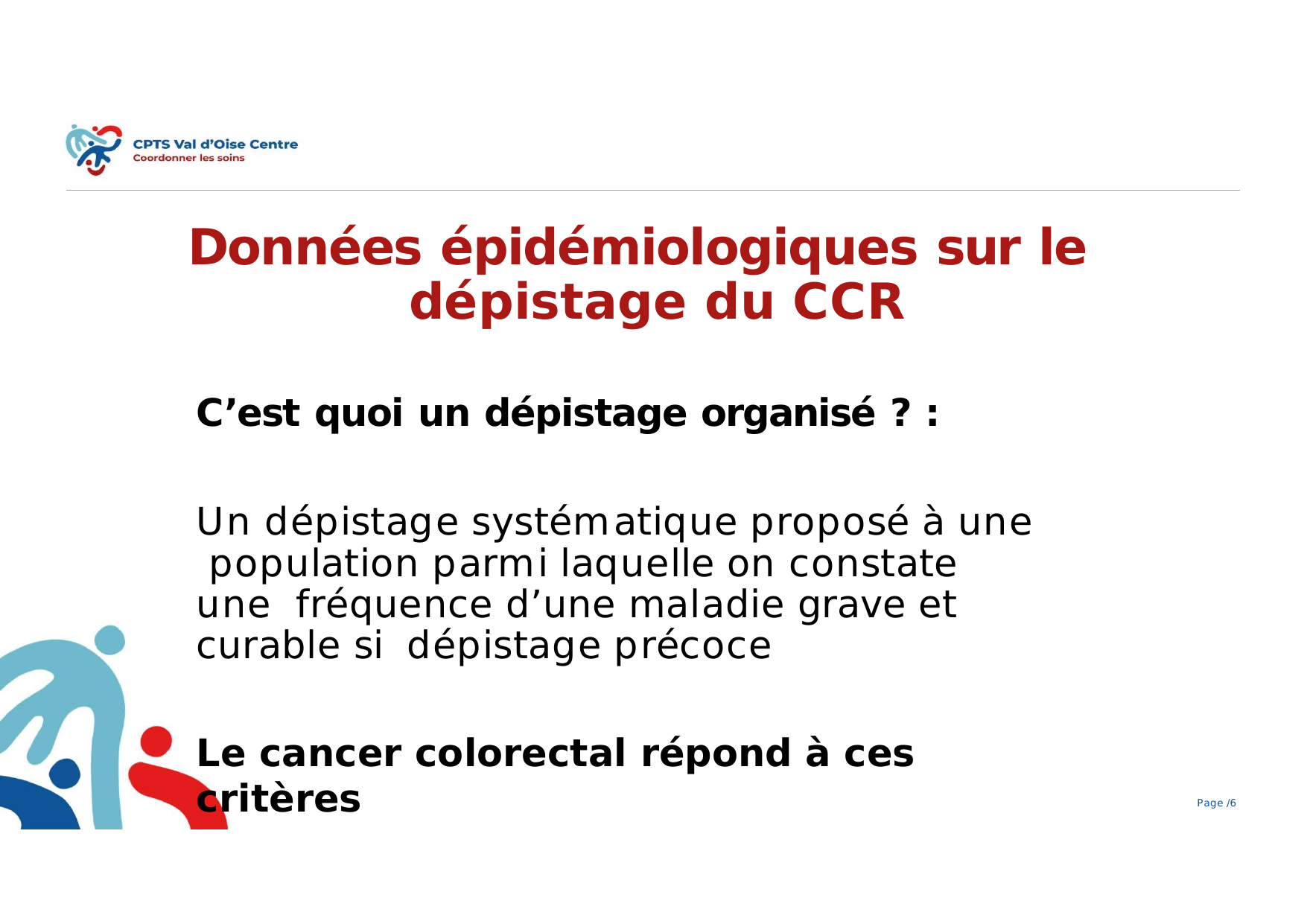

# Données épidémiologiques sur le  dépistage du CCR
C’est quoi un dépistage organisé ? :

Un dépistage systématique proposé à une  population parmi laquelle on constate une  fréquence d’une maladie grave et curable si  dépistage précoce

Le cancer colorectal répond à ces critères
Page /6